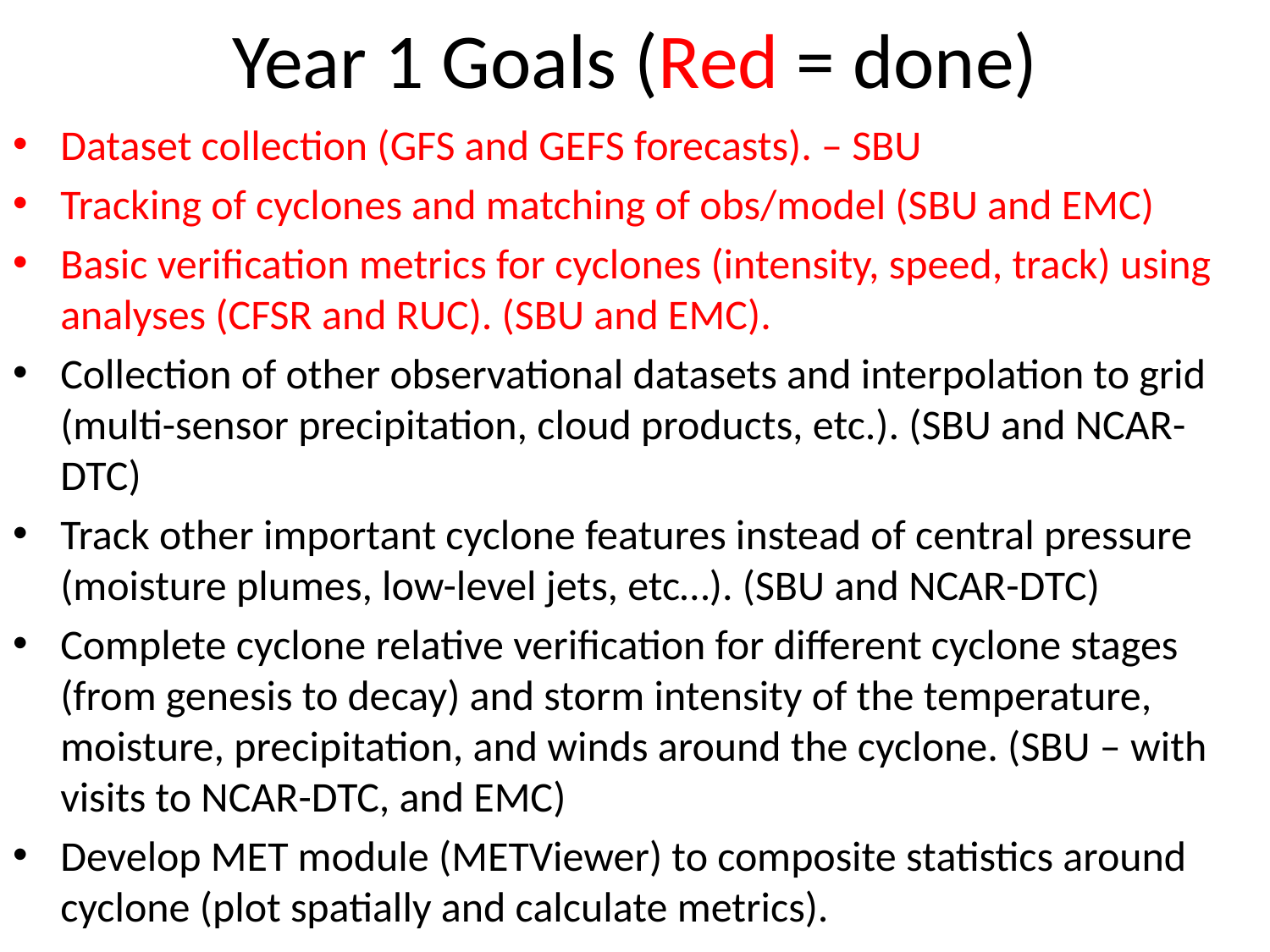

# Year 1 Goals (Red = done)
Dataset collection (GFS and GEFS forecasts). – SBU
Tracking of cyclones and matching of obs/model (SBU and EMC)
Basic verification metrics for cyclones (intensity, speed, track) using analyses (CFSR and RUC). (SBU and EMC).
Collection of other observational datasets and interpolation to grid (multi-sensor precipitation, cloud products, etc.). (SBU and NCAR-DTC)
Track other important cyclone features instead of central pressure (moisture plumes, low-level jets, etc…). (SBU and NCAR-DTC)
Complete cyclone relative verification for different cyclone stages (from genesis to decay) and storm intensity of the temperature, moisture, precipitation, and winds around the cyclone. (SBU – with visits to NCAR-DTC, and EMC)
Develop MET module (METViewer) to composite statistics around cyclone (plot spatially and calculate metrics).